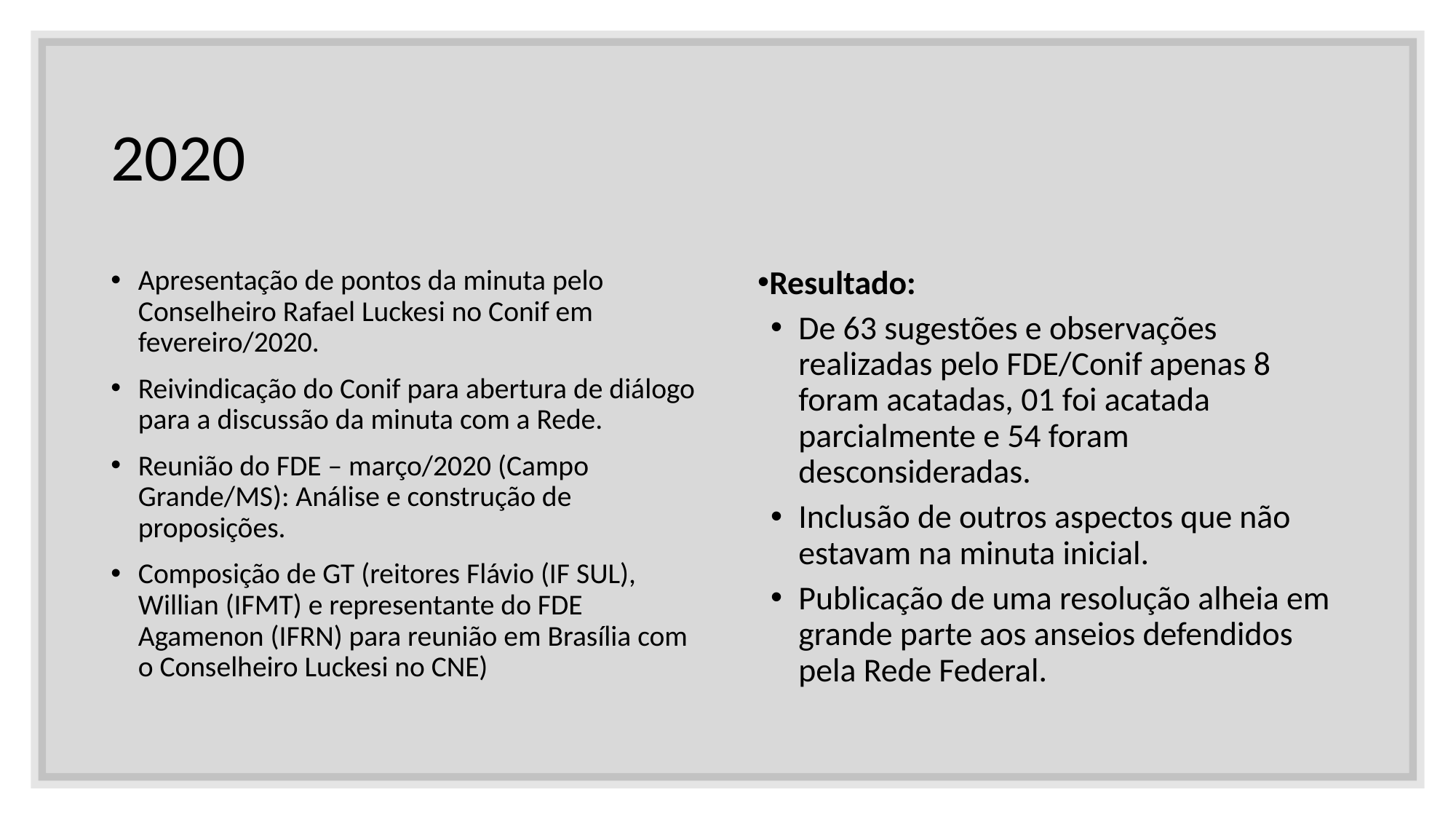

# 2020
Apresentação de pontos da minuta pelo Conselheiro Rafael Luckesi no Conif em fevereiro/2020.
Reivindicação do Conif para abertura de diálogo para a discussão da minuta com a Rede.
Reunião do FDE – março/2020 (Campo Grande/MS): Análise e construção de proposições.
Composição de GT (reitores Flávio (IF SUL), Willian (IFMT) e representante do FDE Agamenon (IFRN) para reunião em Brasília com o Conselheiro Luckesi no CNE)

Resultado:
De 63 sugestões e observações realizadas pelo FDE/Conif apenas 8 foram acatadas, 01 foi acatada parcialmente e 54 foram desconsideradas.
Inclusão de outros aspectos que não estavam na minuta inicial.
Publicação de uma resolução alheia em grande parte aos anseios defendidos pela Rede Federal.